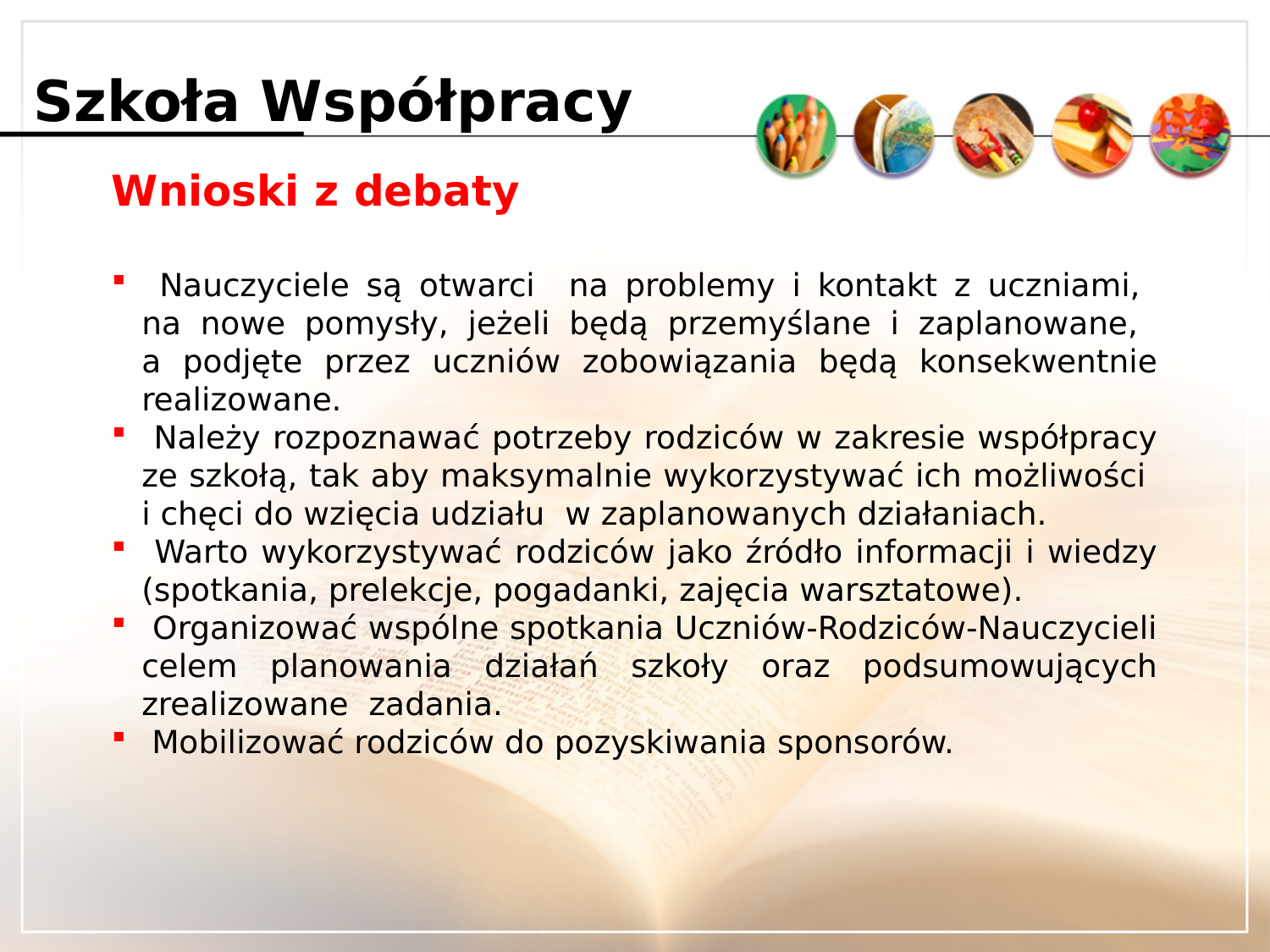

# Szkoła Współpracy
Wnioski z debaty

 Nauczyciele są otwarci  na problemy i kontakt z uczniami,
na nowe pomysły, jeżeli będą przemyślane i zaplanowane,
a podjęte przez uczniów zobowiązania będą konsekwentnie realizowane.
 Należy rozpoznawać potrzeby rodziców w zakresie współpracy ze szkołą, tak aby maksymalnie wykorzystywać ich możliwości
i chęci do wzięcia udziału  w zaplanowanych działaniach.
 Warto wykorzystywać rodziców jako źródło informacji i wiedzy (spotkania, prelekcje, pogadanki, zajęcia warsztatowe).
 Organizować wspólne spotkania Uczniów-Rodziców-Nauczycieli celem planowania działań szkoły oraz podsumowujących zrealizowane  zadania.
 Mobilizować rodziców do pozyskiwania sponsorów.